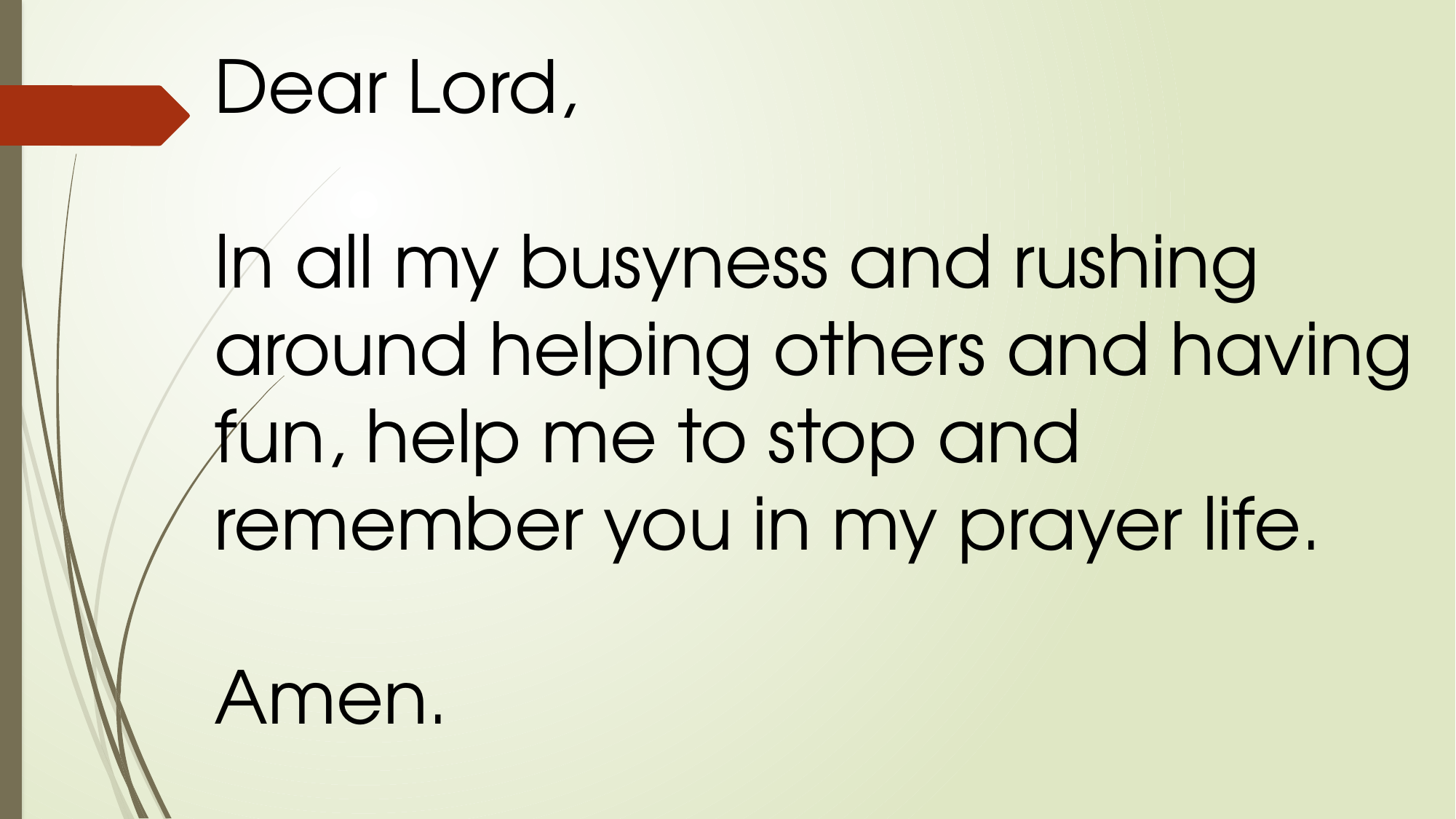

Dear Lord,

In all my busyness and rushing around helping others and having fun, help me to stop and remember you in my prayer life.
Amen.